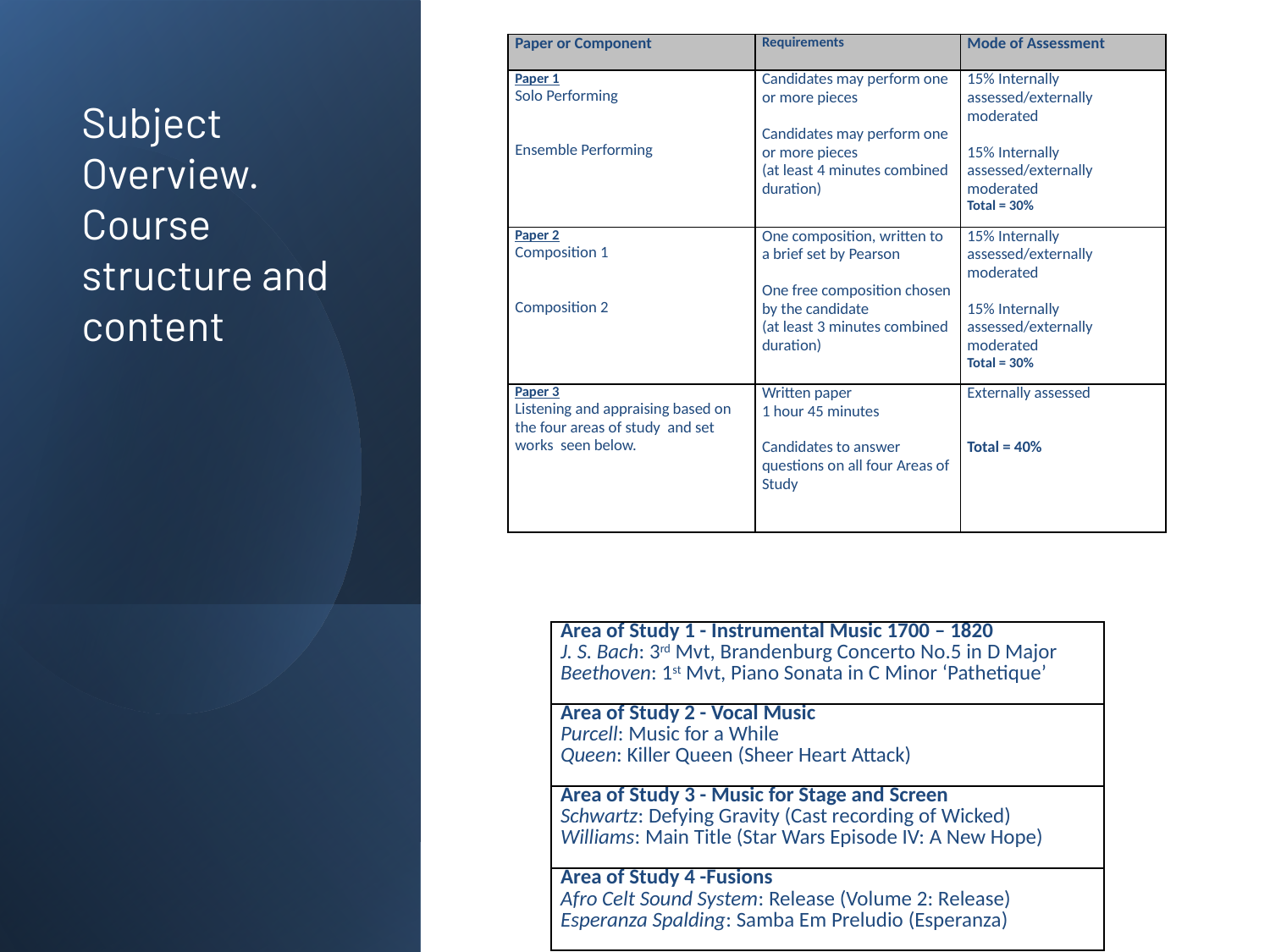

# An overview of your subject. Course structure and content.
| Paper or Component | Requirements | Mode of Assessment |
| --- | --- | --- |
| Paper 1 Solo Performing     Ensemble Performing | Candidates may perform one or more pieces   Candidates may perform one or more pieces (at least 4 minutes combined duration) | 15% Internally assessed/externally moderated   15% Internally assessed/externally moderated Total = 30% |
| Paper 2 Composition 1     Composition 2 | One composition, written to a brief set by Pearson   One free composition chosen by the candidate (at least 3 minutes combined duration) | 15% Internally assessed/externally moderated   15% Internally assessed/externally moderated Total = 30% |
| Paper 3 Listening and appraising based on the four areas of study and set works seen below. | Written paper 1 hour 45 minutes   Candidates to answer questions on all four Areas of Study | Externally assessed      Total = 40% |

Subject Overview.​
Course structure and content

| Area of Study 1 - Instrumental Music 1700 – 1820 J. S. Bach: 3rd Mvt, Brandenburg Concerto No.5 in D Major Beethoven: 1st Mvt, Piano Sonata in C Minor ‘Pathetique’ |
| --- |
| Area of Study 2 - Vocal Music Purcell: Music for a While Queen: Killer Queen (Sheer Heart Attack) |
| Area of Study 3 - Music for Stage and Screen Schwartz: Defying Gravity (Cast recording of Wicked) Williams: Main Title (Star Wars Episode IV: A New Hope) |
| Area of Study 4 -Fusions Afro Celt Sound System: Release (Volume 2: Release) Esperanza Spalding: Samba Em Preludio (Esperanza) |